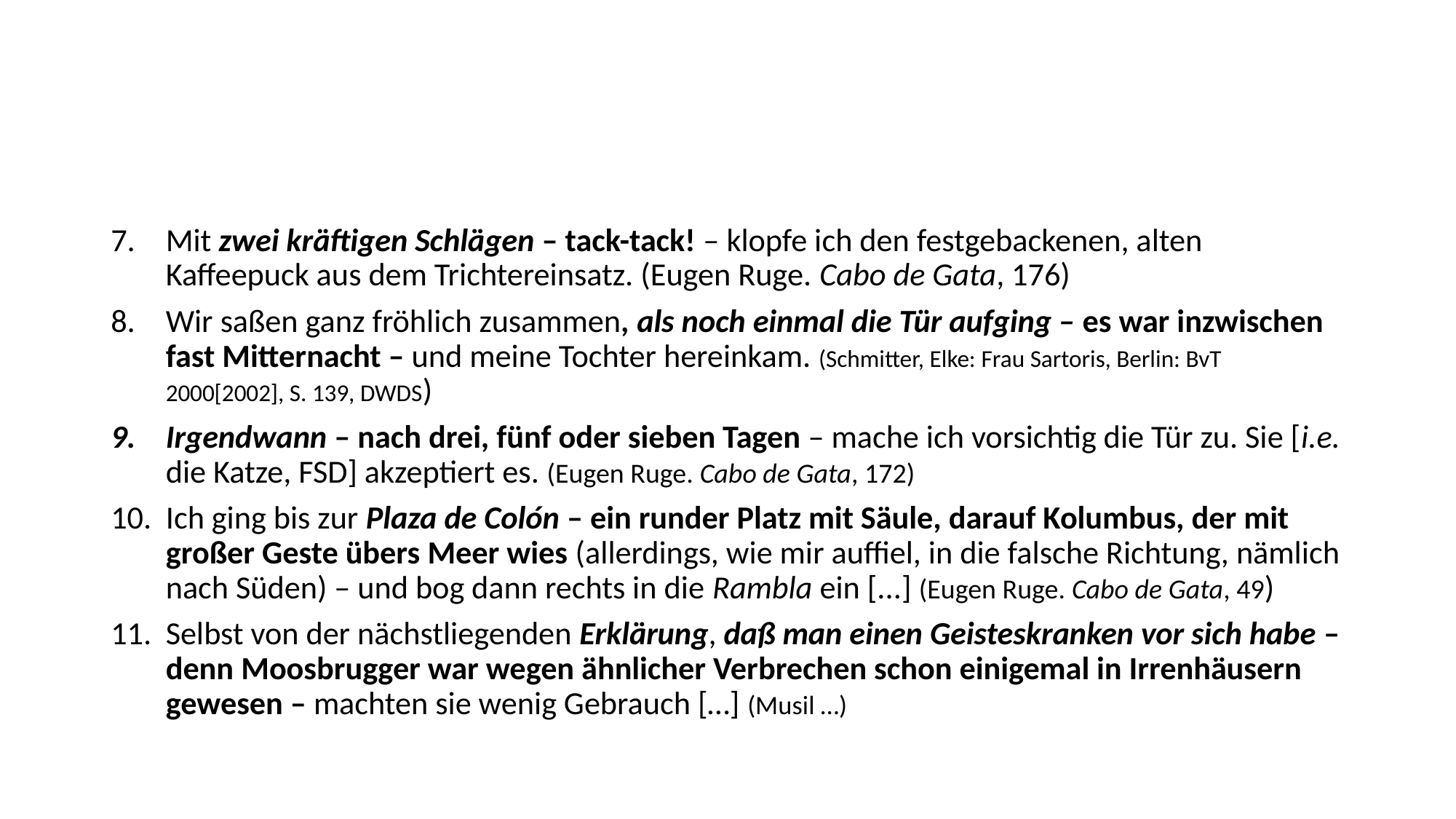

#
Mit zwei kräftigen Schlägen – tack-tack! – klopfe ich den festgebackenen, alten Kaffeepuck aus dem Trichtereinsatz. (Eugen Ruge. Cabo de Gata, 176)
Wir saßen ganz fröhlich zusammen, als noch einmal die Tür aufging – es war inzwischen fast Mitternacht – und meine Tochter hereinkam. (Schmitter, Elke: Frau Sartoris, Berlin: BvT 2000[2002], S. 139, DWDS)
Irgendwann – nach drei, fünf oder sieben Tagen – mache ich vorsichtig die Tür zu. Sie [i.e. die Katze, FSD] akzeptiert es. (Eugen Ruge. Cabo de Gata, 172)
Ich ging bis zur Plaza de Colón – ein runder Platz mit Säule, darauf Kolumbus, der mit großer Geste übers Meer wies (allerdings, wie mir auffiel, in die falsche Richtung, nämlich nach Süden) – und bog dann rechts in die Rambla ein [...] (Eugen Ruge. Cabo de Gata, 49)
Selbst von der nächstliegenden Erklärung, daß man einen Geisteskranken vor sich habe – denn Moosbrugger war wegen ähnlicher Verbrechen schon einigemal in Irrenhäusern gewesen – machten sie wenig Gebrauch […] (Musil …)